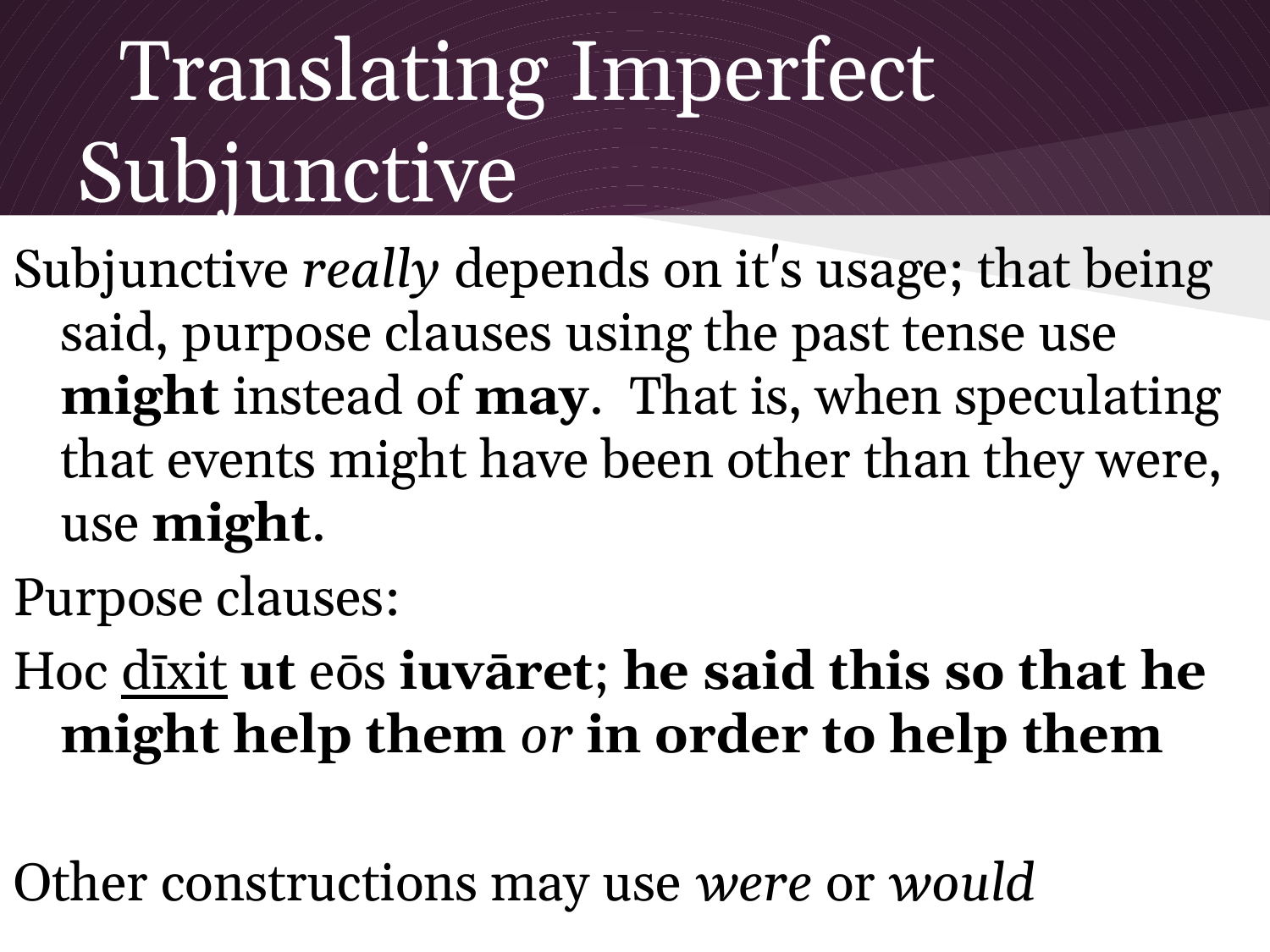

# Translating Imperfect Subjunctive
Subjunctive really depends on it's usage; that being said, purpose clauses using the past tense use might instead of may.  That is, when speculating that events might have been other than they were, use might.
Purpose clauses:
Hoc dīxit ut eōs iuvāret; he said this so that he might help them or in order to help them

Other constructions may use were or would